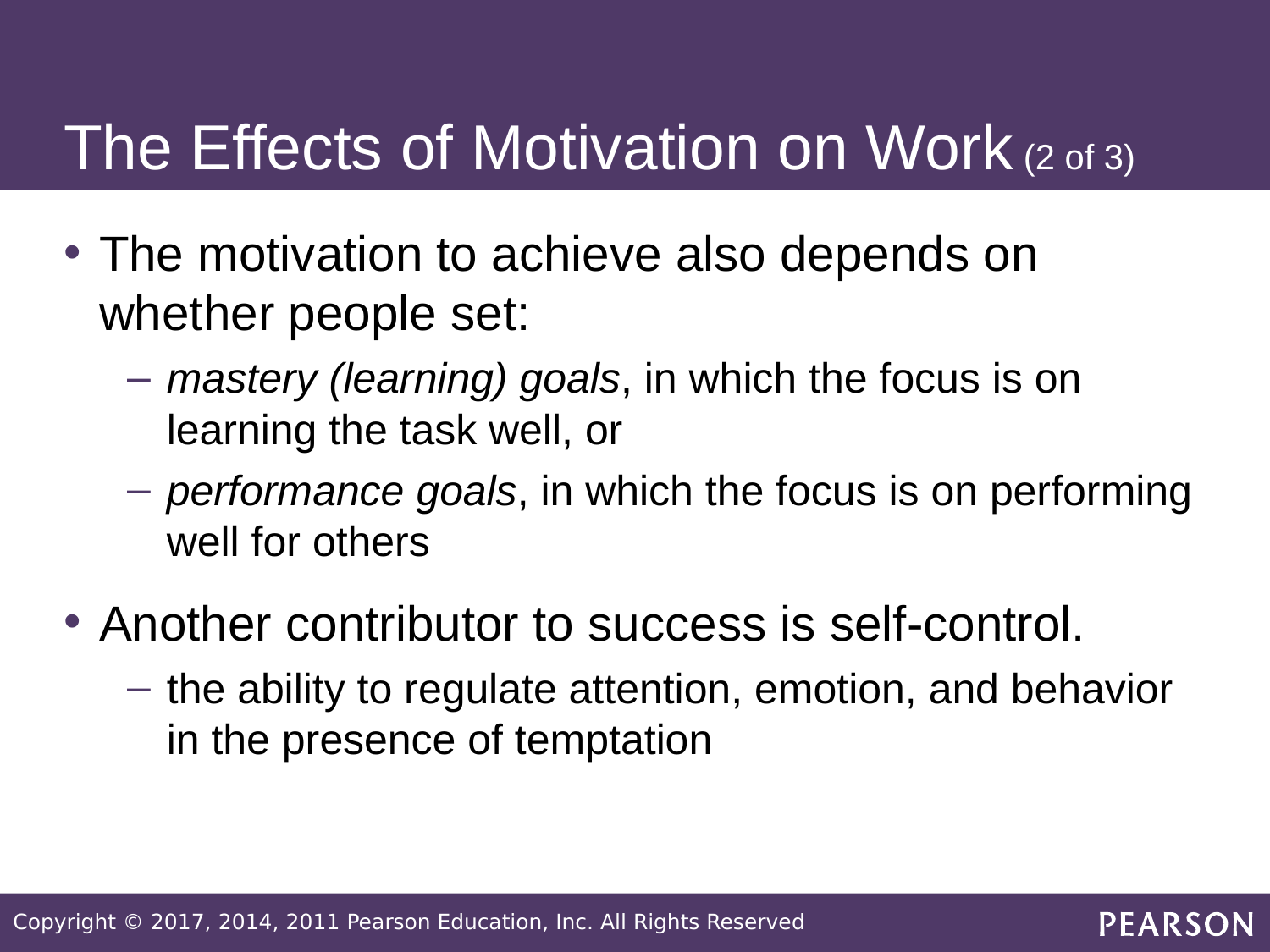

# The Effects of Motivation on Work (2 of 3)
The motivation to achieve also depends on whether people set:
mastery (learning) goals, in which the focus is on learning the task well, or
performance goals, in which the focus is on performing well for others
Another contributor to success is self-control.
the ability to regulate attention, emotion, and behavior in the presence of temptation